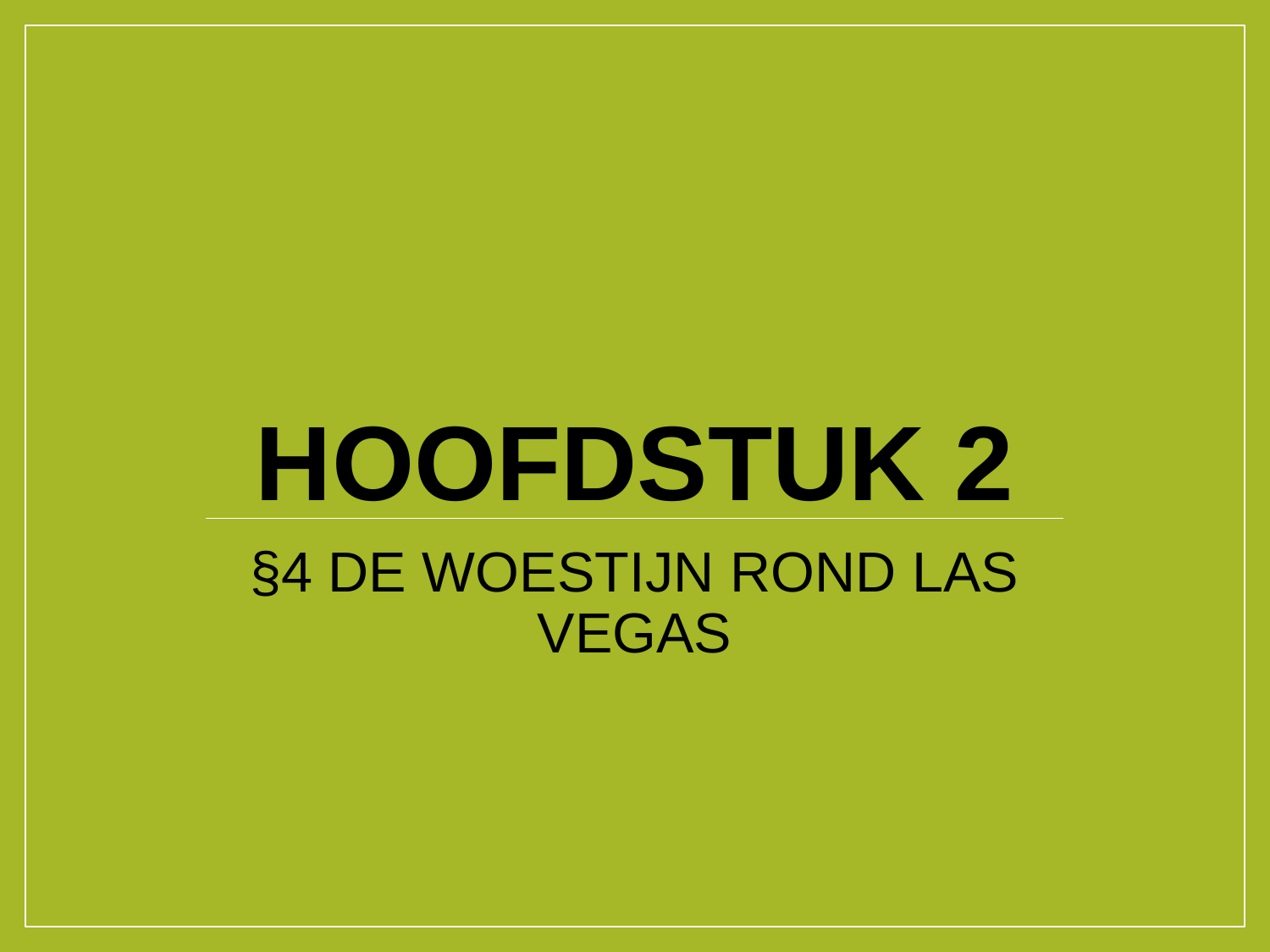

# HOOFDSTUK 2
§4 DE WOESTIJN ROND LAS VEGAS